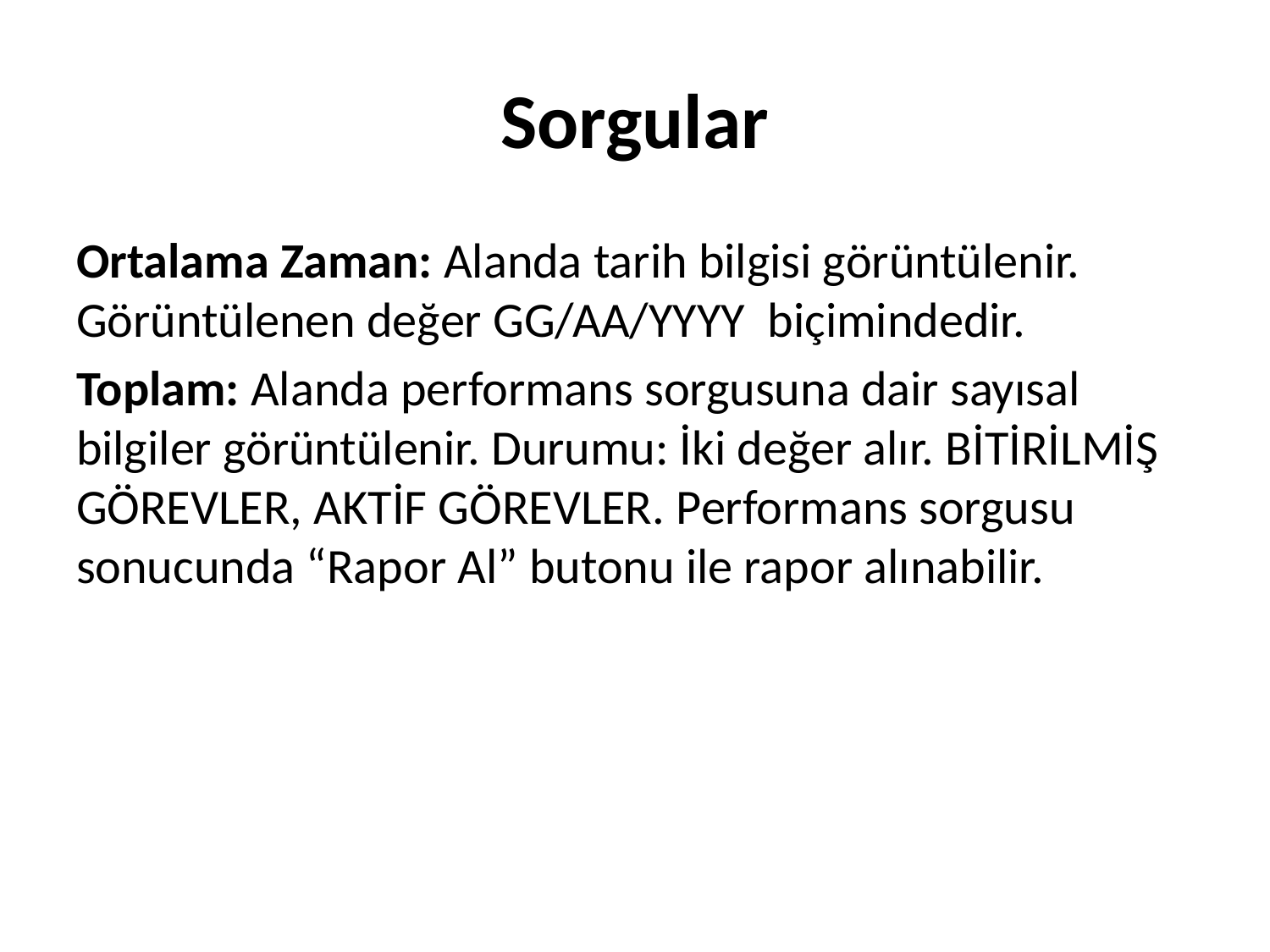

# Sorgular
Ortalama Zaman: Alanda tarih bilgisi görüntülenir. Görüntülenen değer GG/AA/YYYY  biçimindedir.
Toplam: Alanda performans sorgusuna dair sayısal bilgiler görüntülenir. Durumu: İki değer alır. BİTİRİLMİŞ GÖREVLER, AKTİF GÖREVLER. Performans sorgusu sonucunda “Rapor Al” butonu ile rapor alınabilir.